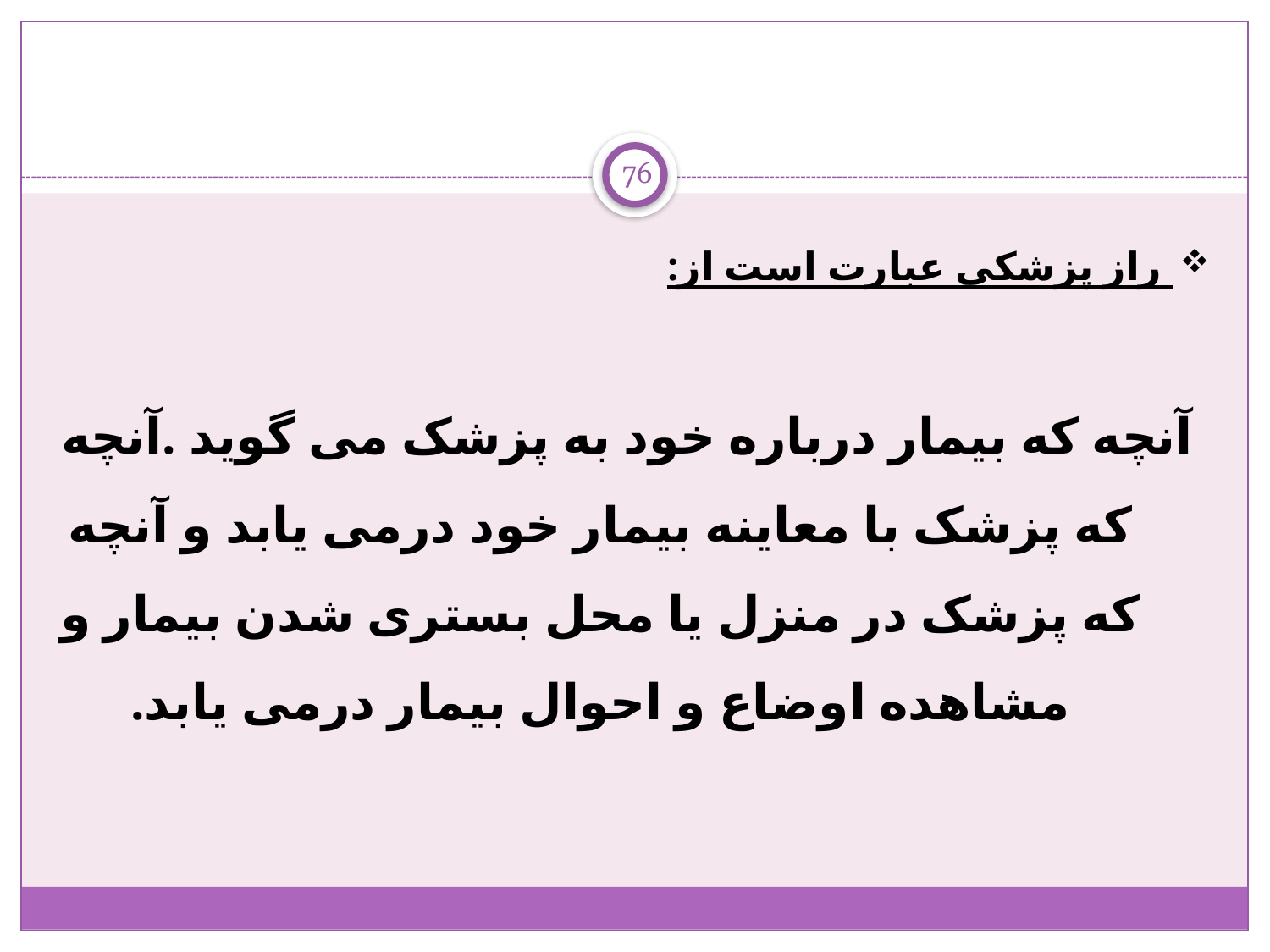

76
 راز پزشکی عبارت است از:

 آنچه که بیمار درباره خود به پزشک می گوید .آنچه که پزشک با معاینه بیمار خود درمی یابد و آنچه که پزشک در منزل یا محل بستری شدن بیمار و مشاهده اوضاع و احوال بیمار درمی یابد.